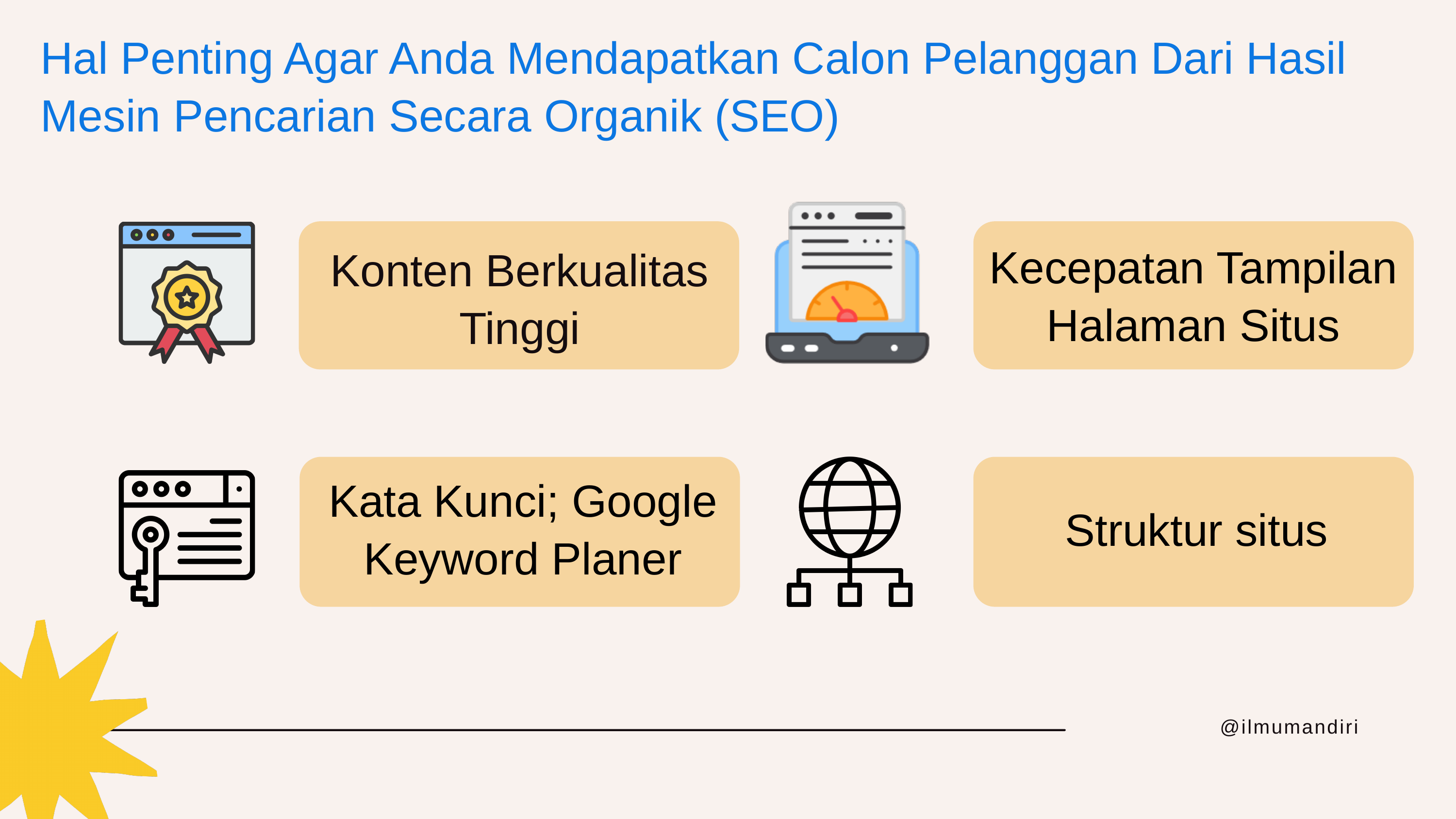

Hal Penting Agar Anda Mendapatkan Calon Pelanggan Dari Hasil Mesin Pencarian Secara Organik (SEO)

Kecepatan Tampilan Halaman Situs
Konten Berkualitas Tinggi

Kata Kunci; Google Keyword Planer

Struktur situs

@ilmumandiri